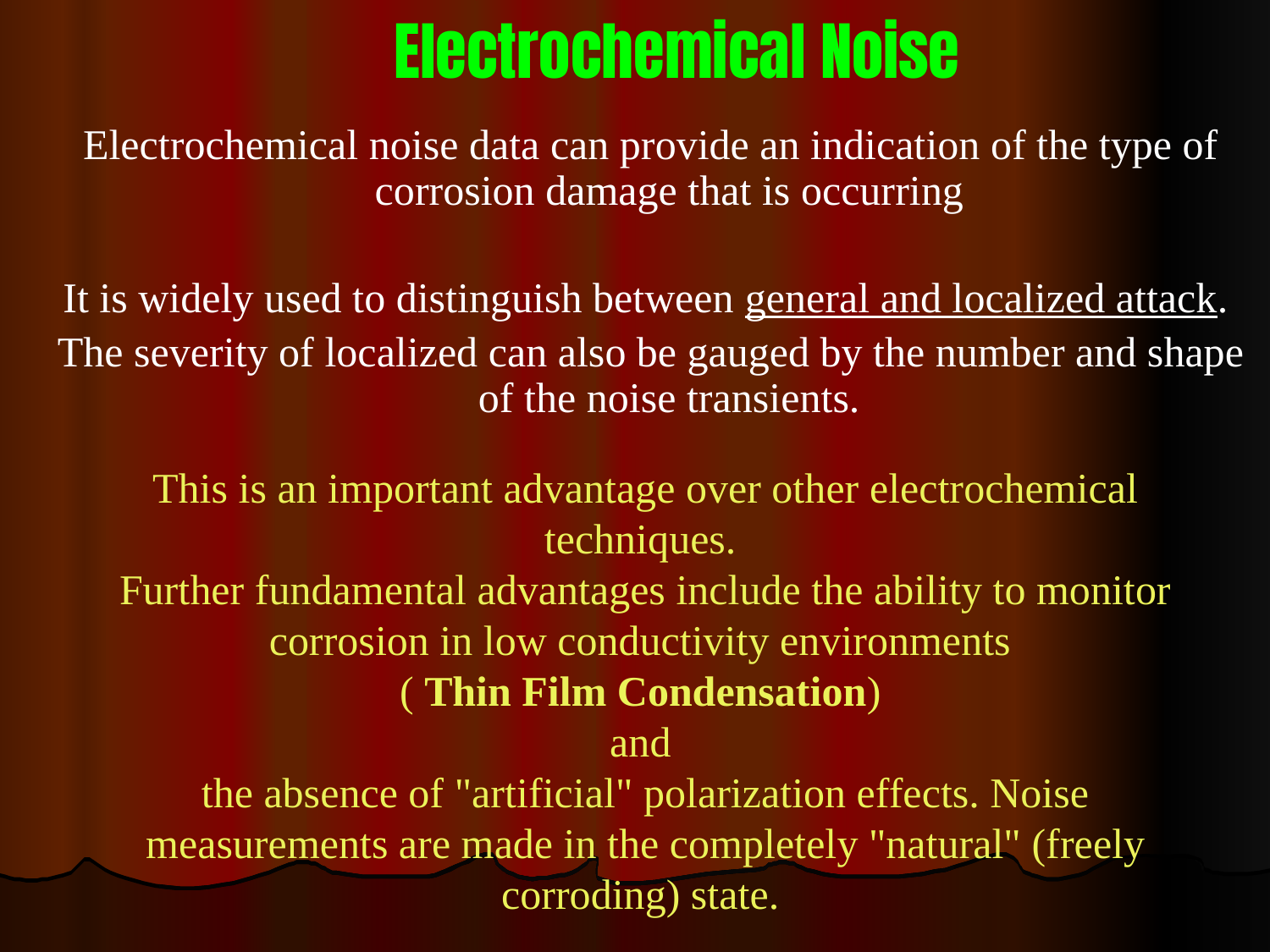

# Electrochemical Noise
Electrochemical noise data can provide an indication of the type of corrosion damage that is occurring

It is widely used to distinguish between general and localized attack.
The severity of localized can also be gauged by the number and shape of the noise transients.
This is an important advantage over other electrochemical techniques.
Further fundamental advantages include the ability to monitor corrosion in low conductivity environments
( Thin Film Condensation)
and
the absence of "artificial" polarization effects. Noise measurements are made in the completely "natural" (freely corroding) state.